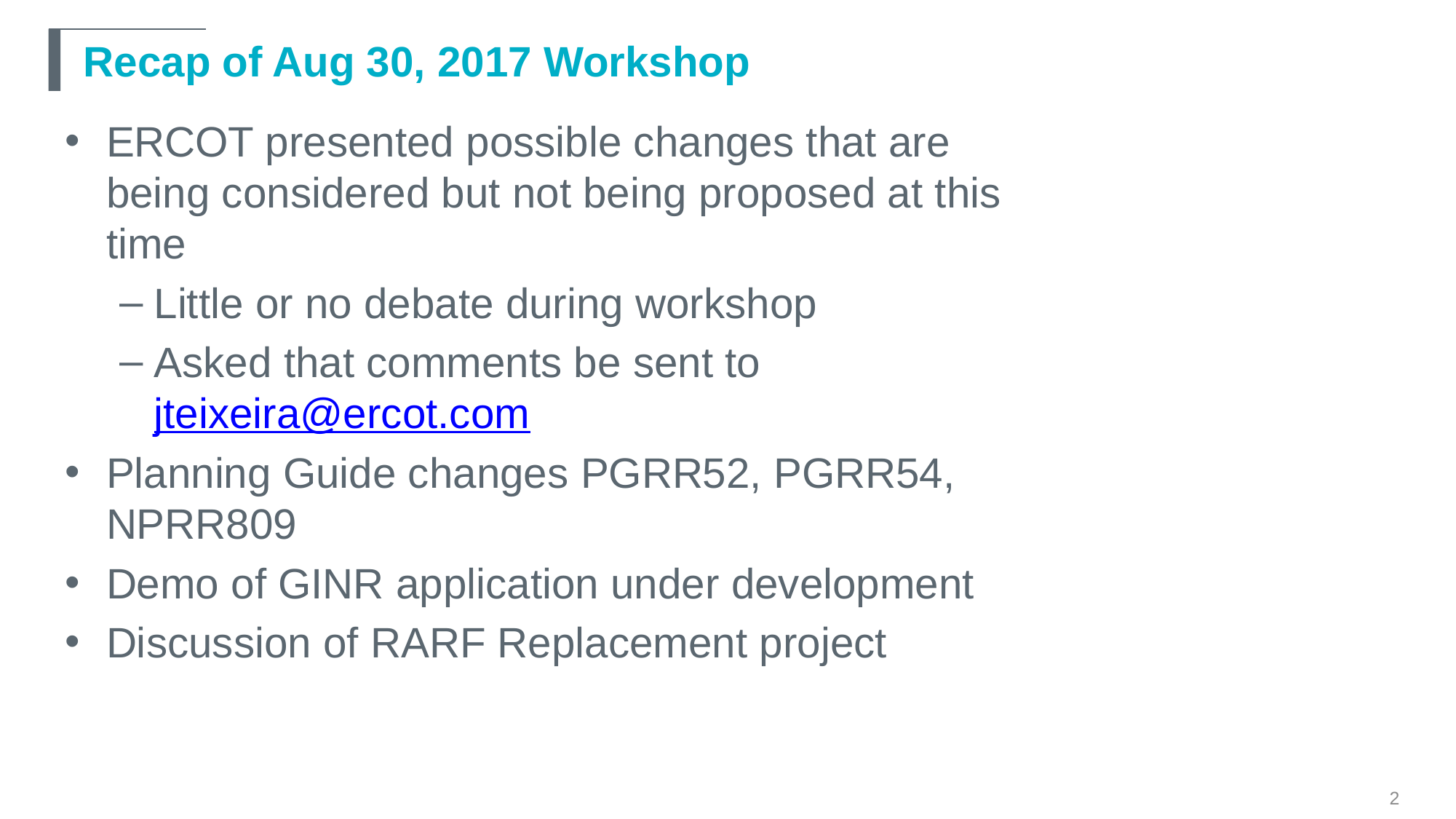

# Recap of Aug 30, 2017 Workshop
ERCOT presented possible changes that are being considered but not being proposed at this time
Little or no debate during workshop
Asked that comments be sent to  jteixeira@ercot.com
Planning Guide changes PGRR52, PGRR54, NPRR809
Demo of GINR application under development
Discussion of RARF Replacement project
2